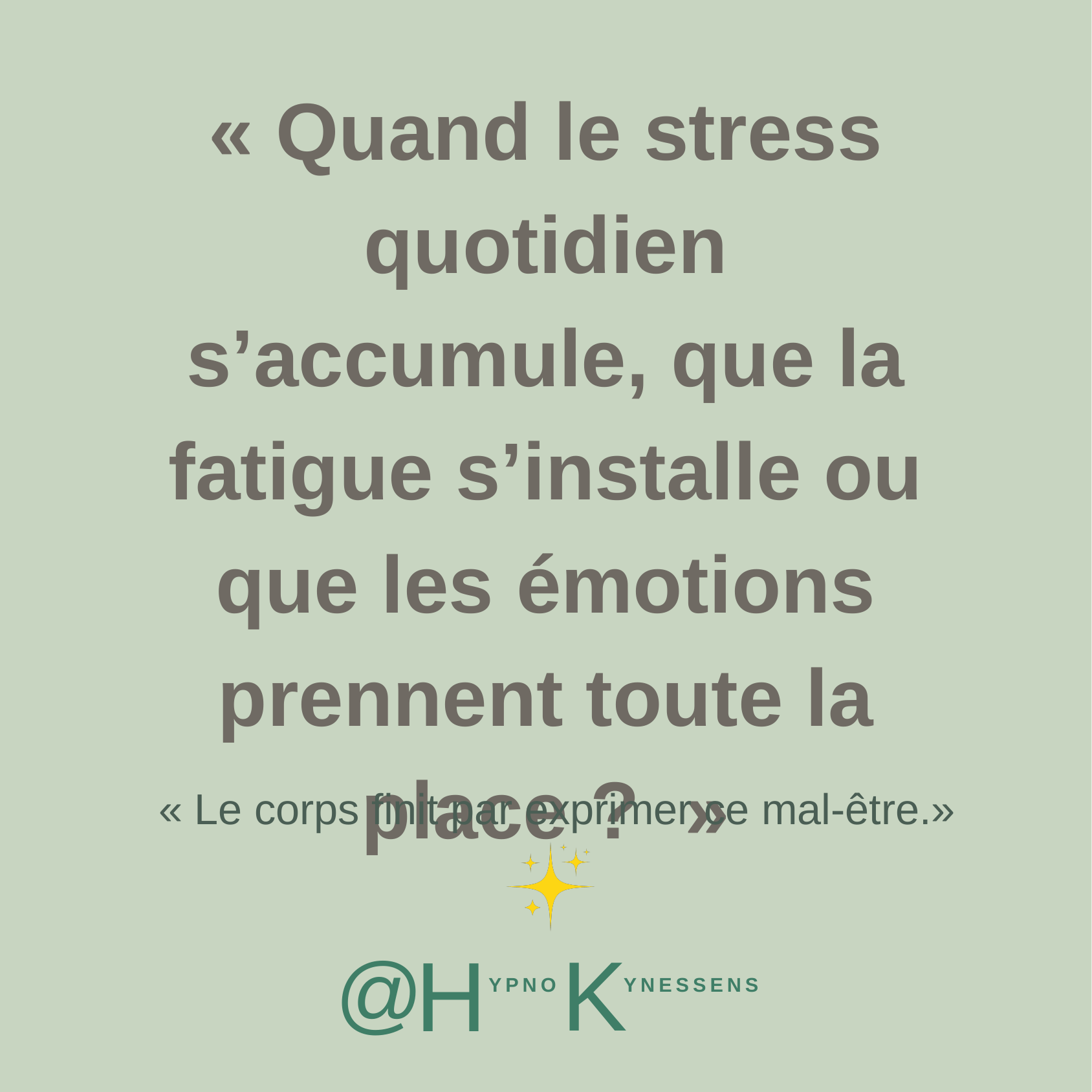

« Quand le stress quotidien s’accumule, que la fatigue s’installe ou que les émotions prennent toute la place ?  »
« Le corps finit par exprimer ce mal-être.»

K
H
@
YPNO
YNESSENS